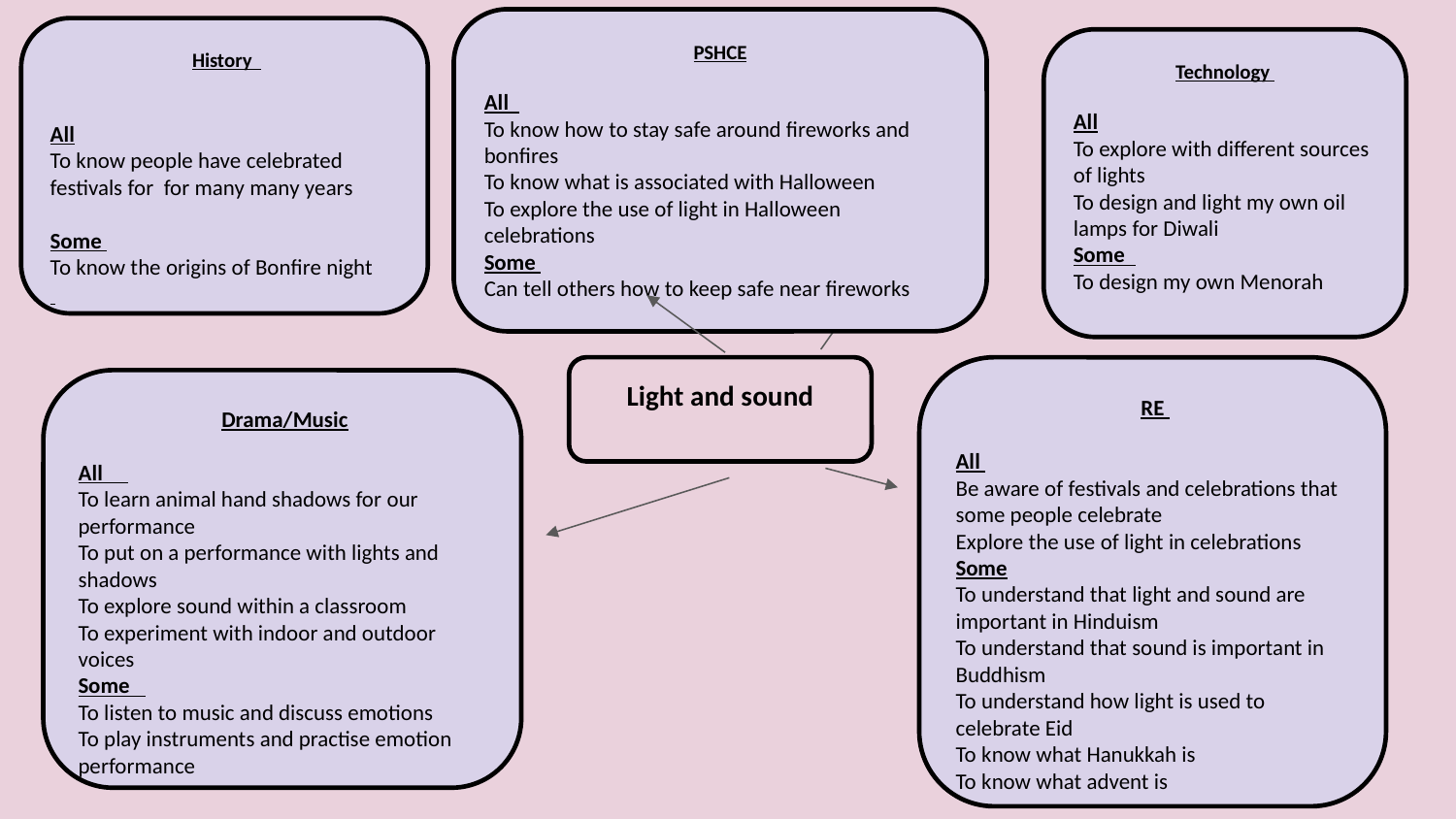

PSHCE

All
To know how to stay safe around fireworks and bonfires
To know what is associated with Halloween
To explore the use of light in Halloween celebrations
Some
Can tell others how to keep safe near fireworks
 History

All
To know people have celebrated festivals for  for many many years

Some
To know the origins of Bonfire night

Technology

All
To explore with different sources of lights
To design and light my own oil lamps for Diwali
Some
To design my own Menorah
 RE

All
Be aware of festivals and celebrations that some people celebrate
Explore the use of light in celebrations
Some
To understand that light and sound are important in Hinduism
To understand that sound is important in Buddhism
To understand how light is used to celebrate Eid
To know what Hanukkah is
To know what advent is
Light and sound

 Drama/Music

All
To learn animal hand shadows for our performance
To put on a performance with lights and shadows
To explore sound within a classroom
To experiment with indoor and outdoor voices
Some
To listen to music and discuss emotions
To play instruments and practise emotion performance